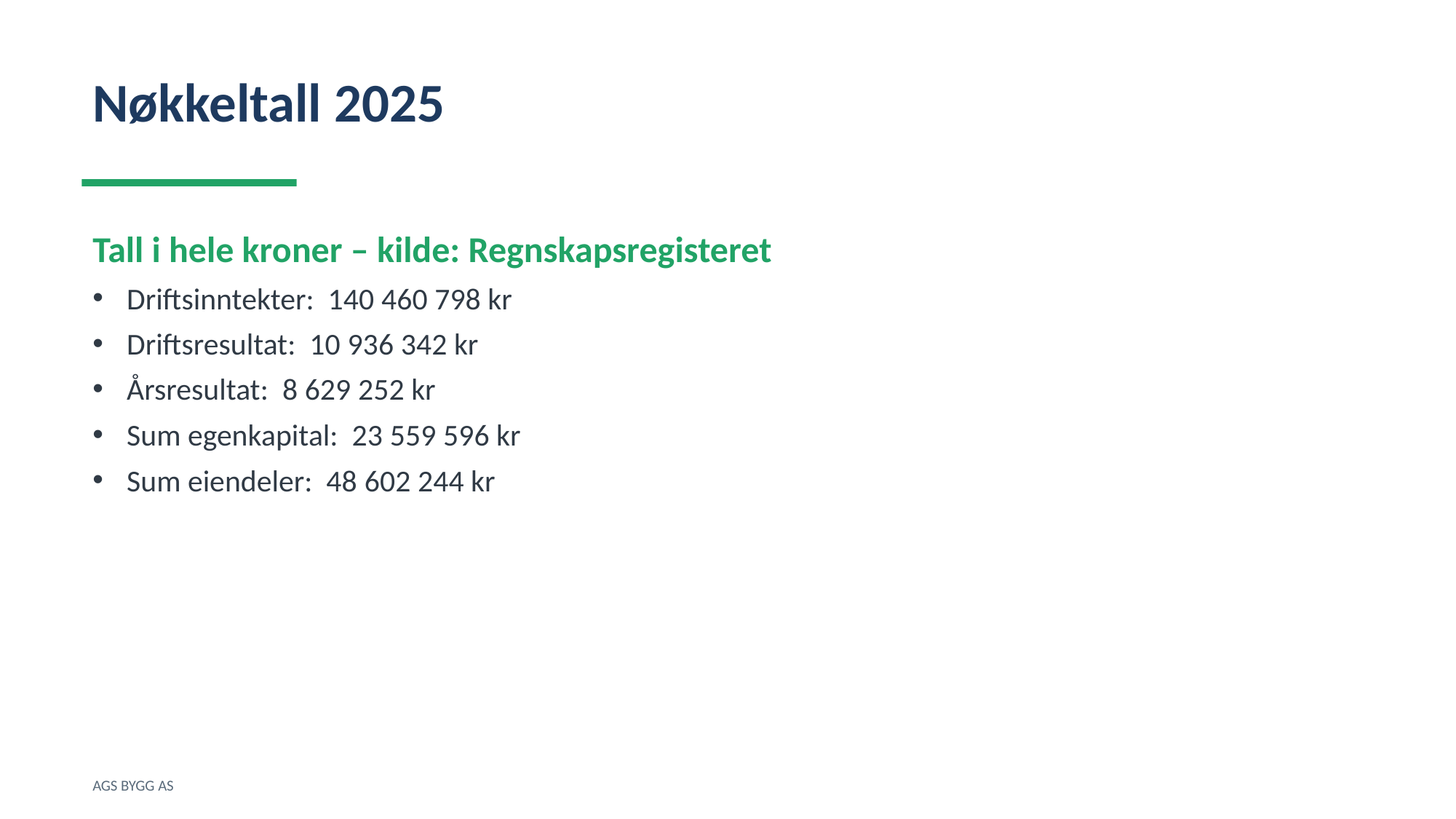

Nøkkeltall 2025

Tall i hele kroner – kilde: Regnskapsregisteret
Driftsinntekter:  140 460 798 kr
Driftsresultat:  10 936 342 kr
Årsresultat:  8 629 252 kr
Sum egenkapital:  23 559 596 kr
Sum eiendeler:  48 602 244 kr
AGS BYGG AS